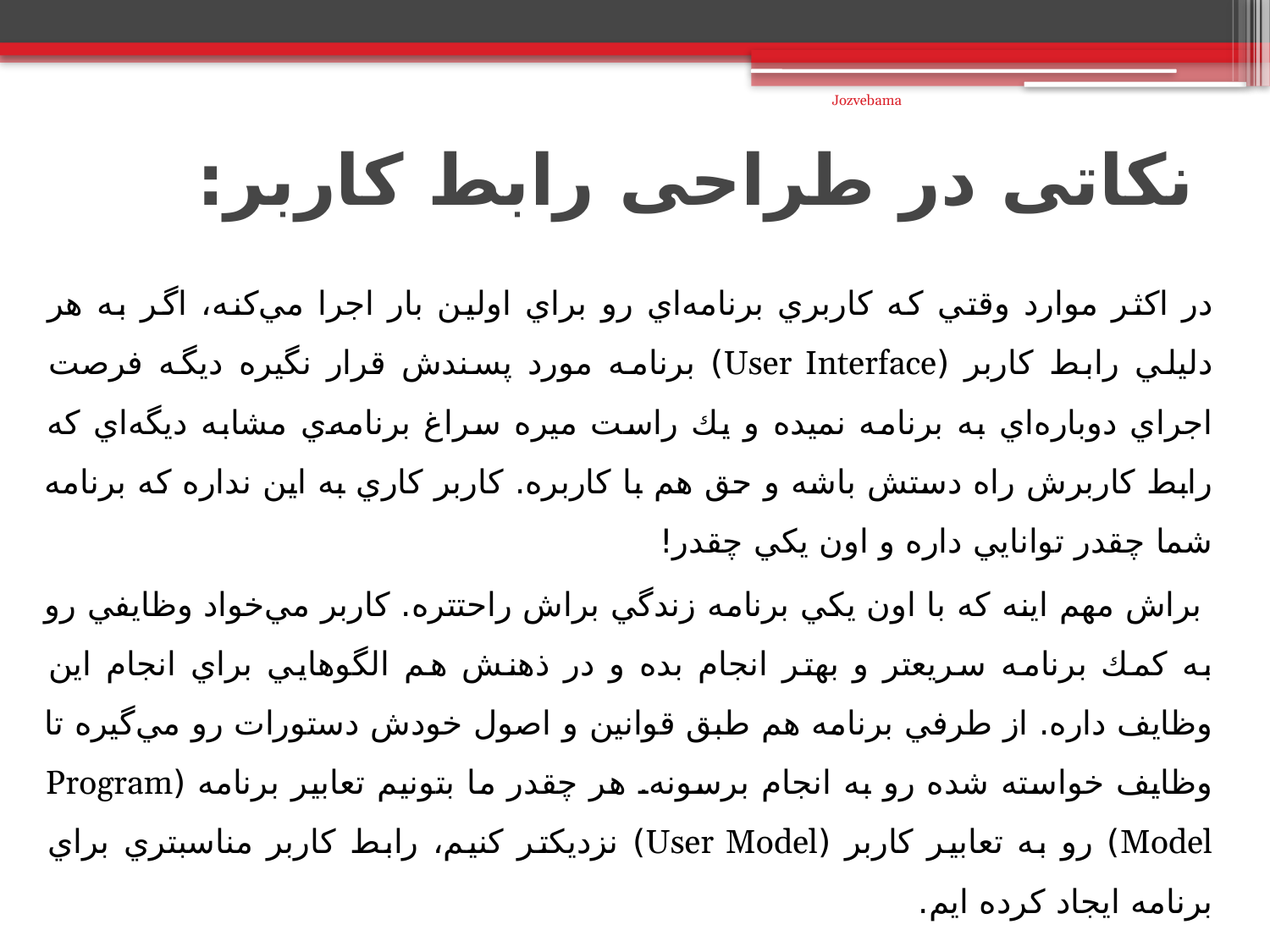

Jozvebama
# نکاتی در طراحی رابط کاربر:
در اکثر موارد وقتي که کاربري برنامه‌اي رو براي اولين بار اجرا مي‌كنه، اگر به هر دليلي رابط كاربر (User Interface) برنامه مورد پسندش قرار نگيره ديگه فرصت اجراي دوباره‌اي به برنامه نميده و يك راست ميره سراغ برنامه‌ي مشابه ديگه‌اي كه رابط كاربرش راه دستش باشه و حق هم با كاربره. كاربر كاري به اين نداره كه برنامه شما چقدر توانايي داره و اون يكي چقدر!
 براش مهم اينه كه با اون يكي برنامه زندگي براش راحتتره. كاربر مي‌خواد وظايفي رو به كمك برنامه سريعتر و بهتر انجام بده و در ذهنش هم الگوهايي براي انجام اين وظايف داره. از طرفي برنامه هم طبق قوانين و اصول خودش دستورات رو مي‌گيره تا وظايف خواسته شده رو به انجام برسونه. هر چقدر ما بتونيم تعابير برنامه (Program Model) رو به تعابير كاربر (User Model) نزديكتر كنيم، رابط كاربر مناسبتري براي برنامه ايجاد كرده ایم.